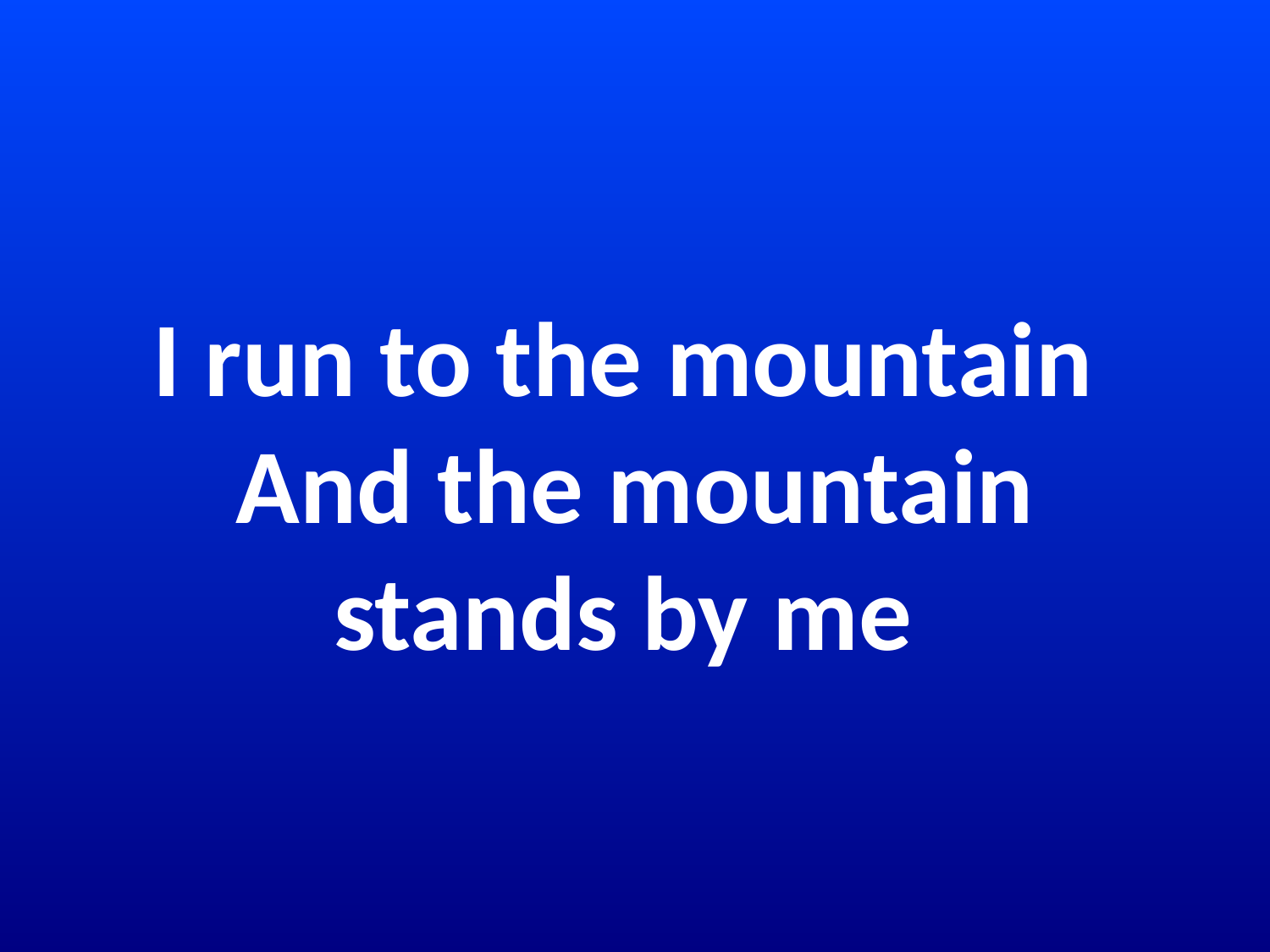

# I run to the mountain And the mountain stands by me